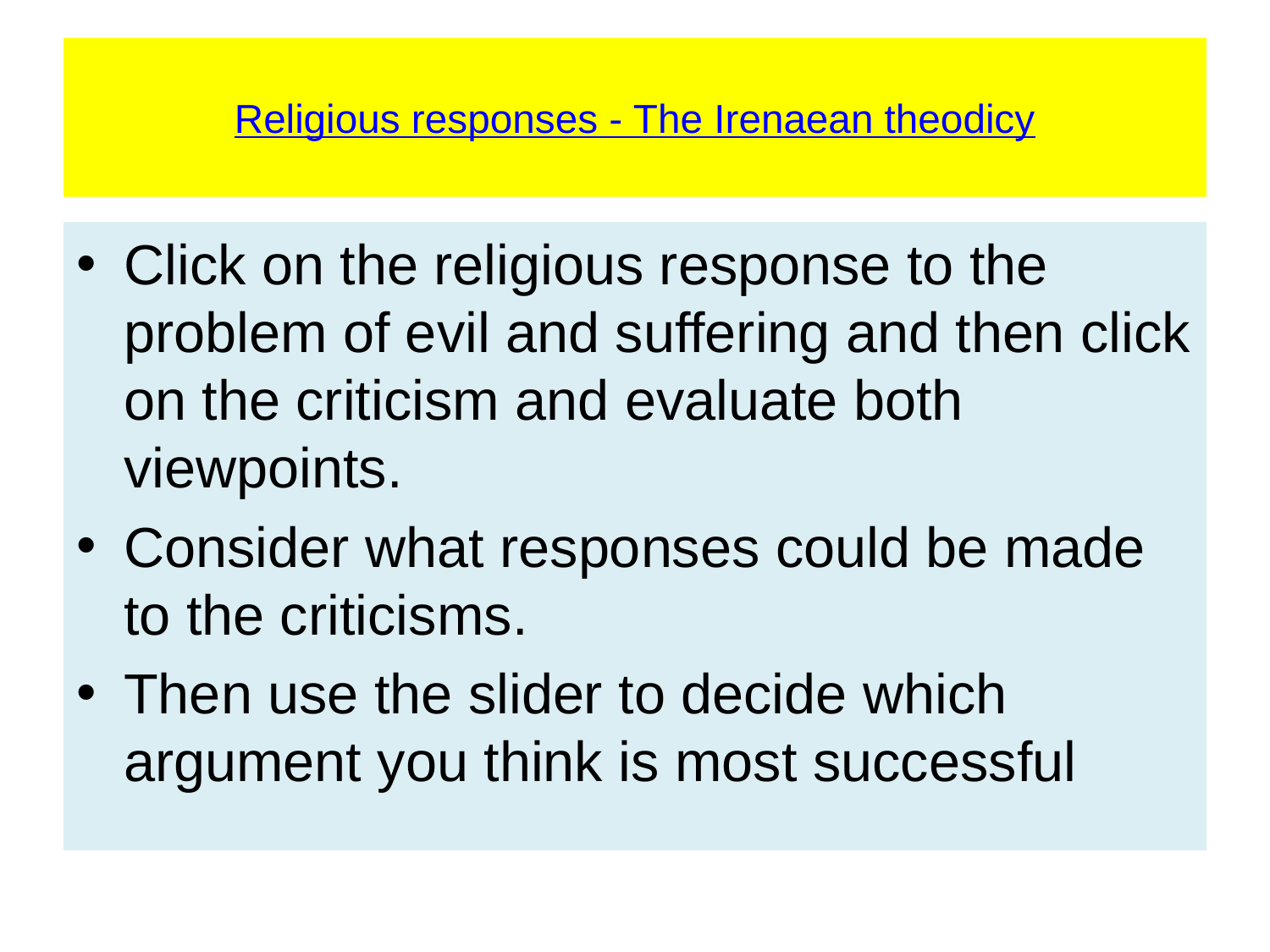

# Religious responses - The Irenaean theodicy
Click on the religious response to the problem of evil and suffering and then click on the criticism and evaluate both viewpoints.
Consider what responses could be made to the criticisms.
Then use the slider to decide which argument you think is most successful